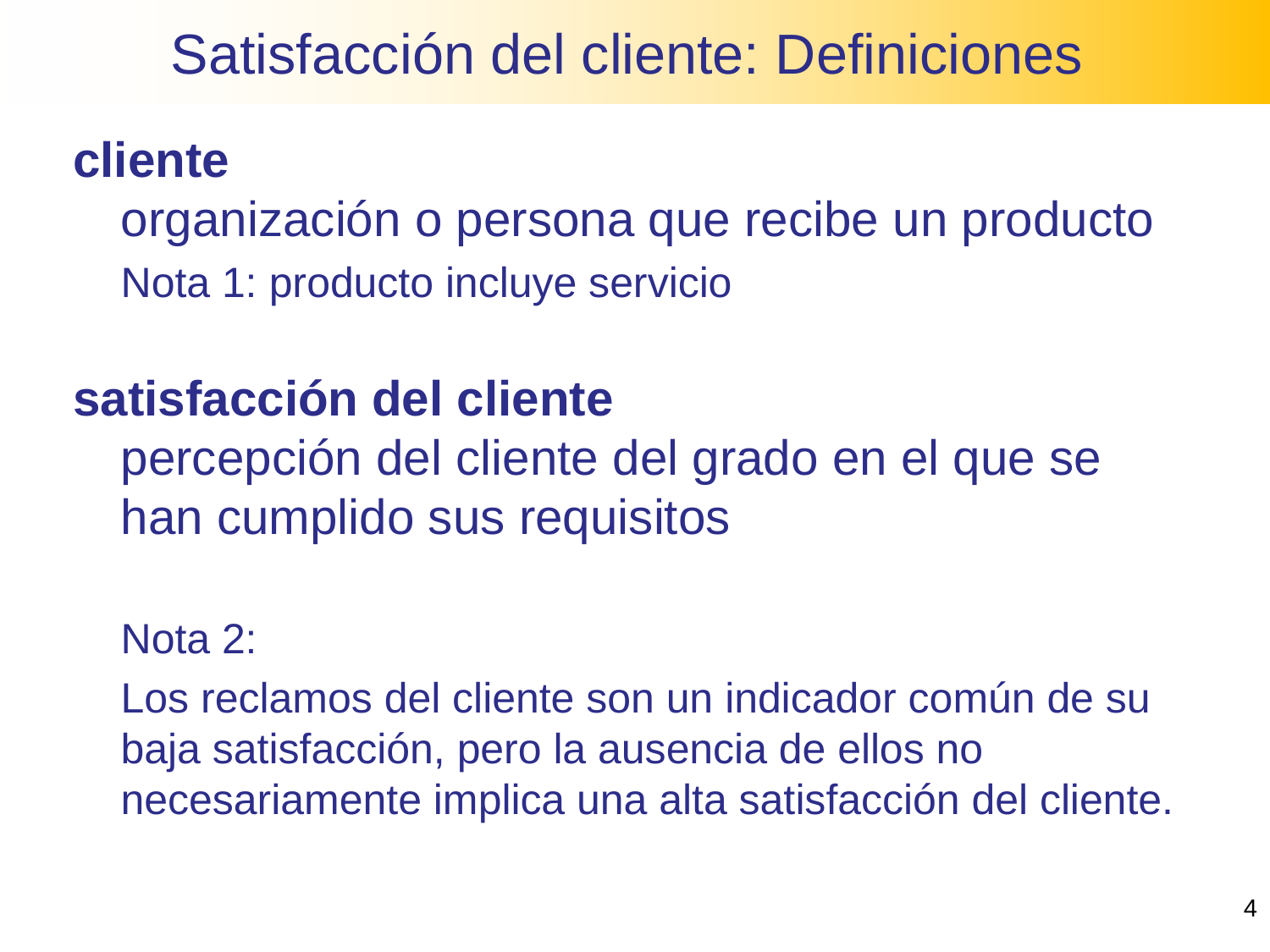

Satisfacción del cliente: Definiciones
cliente
organización o persona que recibe un producto
	Nota 1: producto incluye servicio
satisfacción del cliente
percepción del cliente del grado en el que se han cumplido sus requisitos
	Nota 2:
	Los reclamos del cliente son un indicador común de su baja satisfacción, pero la ausencia de ellos no necesariamente implica una alta satisfacción del cliente.

4